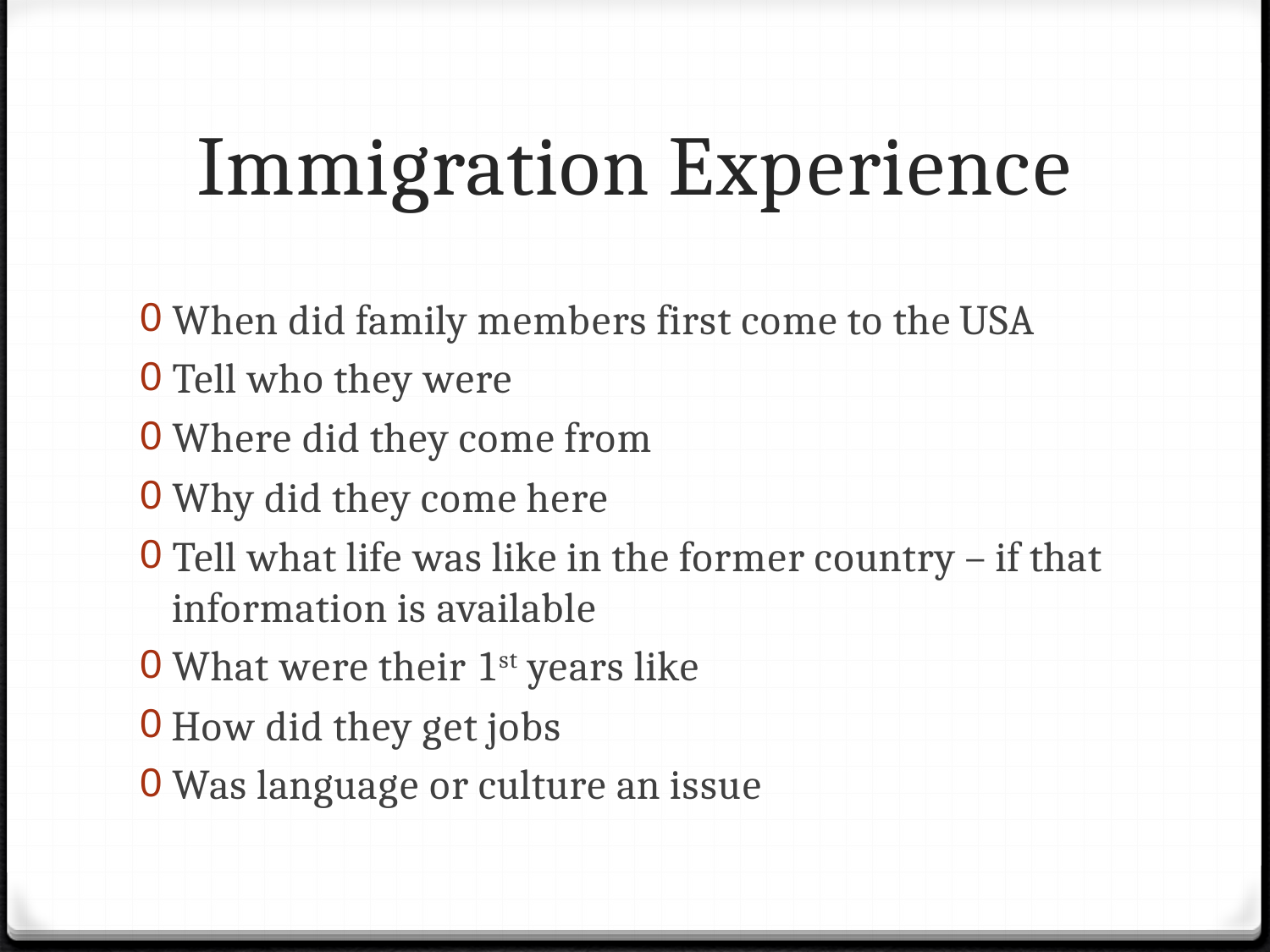

# Immigration Experience
When did family members first come to the USA
Tell who they were
Where did they come from
Why did they come here
Tell what life was like in the former country – if that information is available
What were their 1st years like
How did they get jobs
Was language or culture an issue